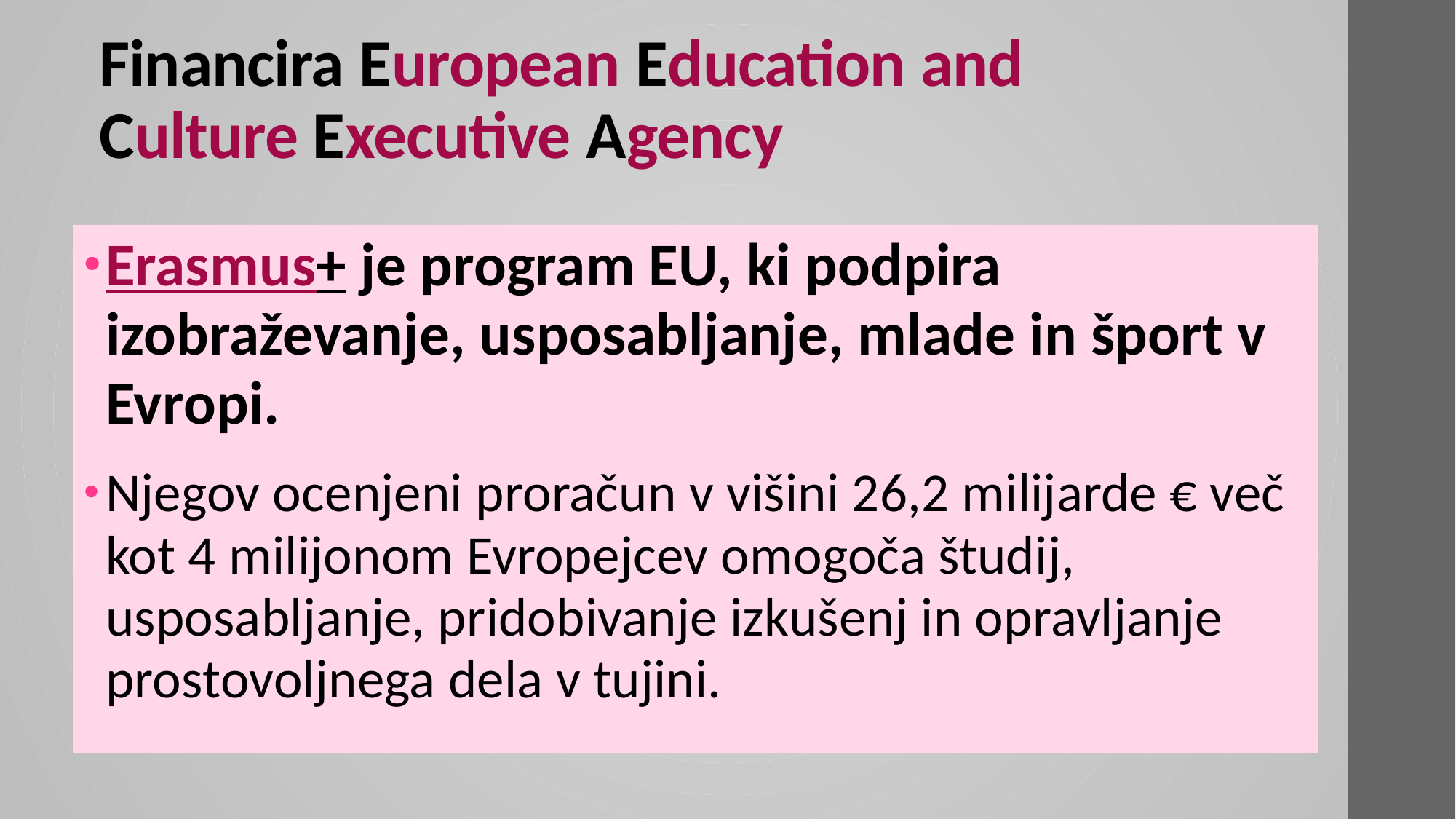

# Financira European Education and Culture Executive Agency
Erasmus+ je program EU, ki podpira izobraževanje, usposabljanje, mlade in šport v Evropi.
Njegov ocenjeni proračun v višini 26,2 milijarde € več kot 4 milijonom Evropejcev omogoča študij, usposabljanje, pridobivanje izkušenj in opravljanje prostovoljnega dela v tujini.